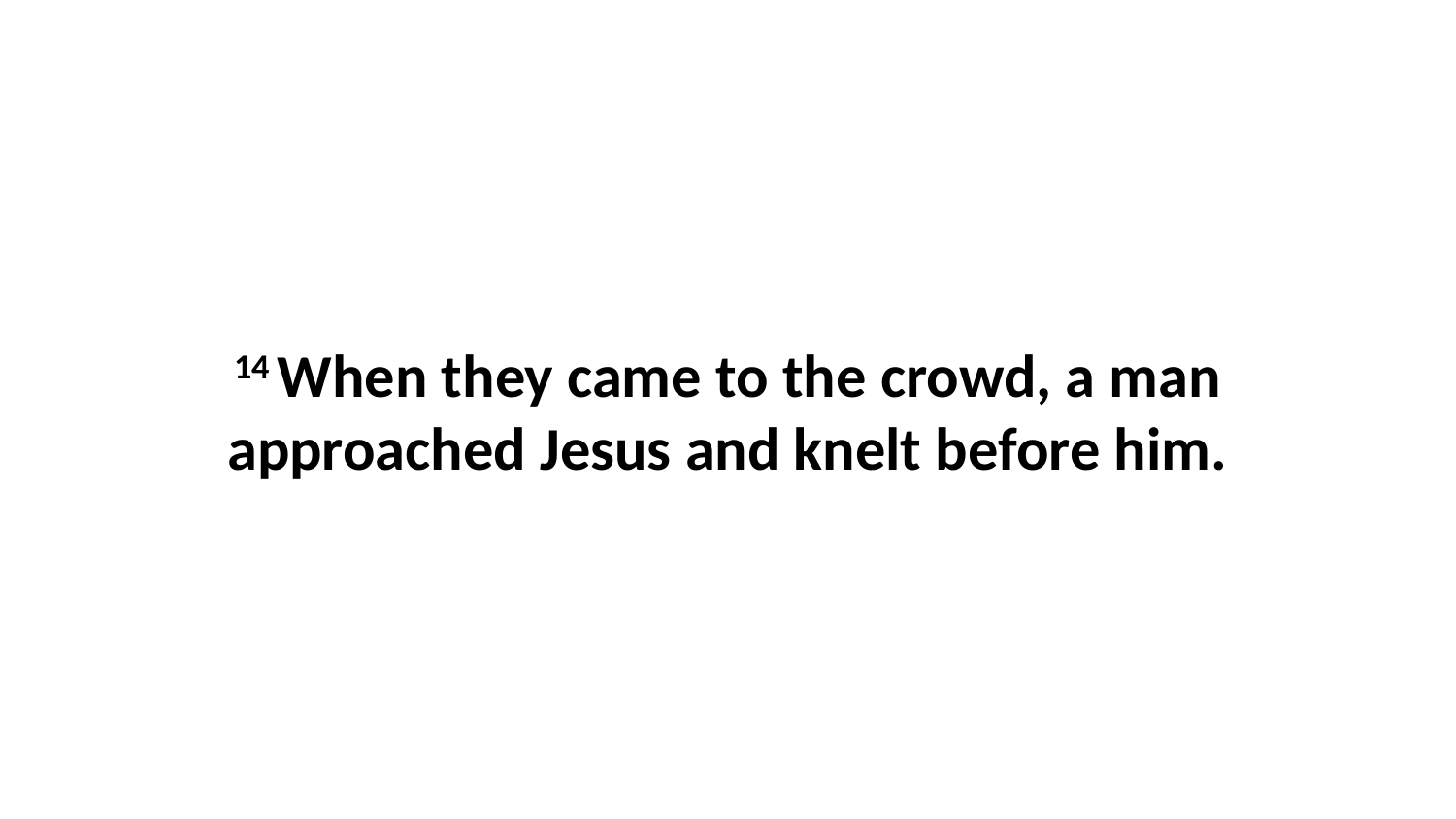

14 When they came to the crowd, a man approached Jesus and knelt before him.